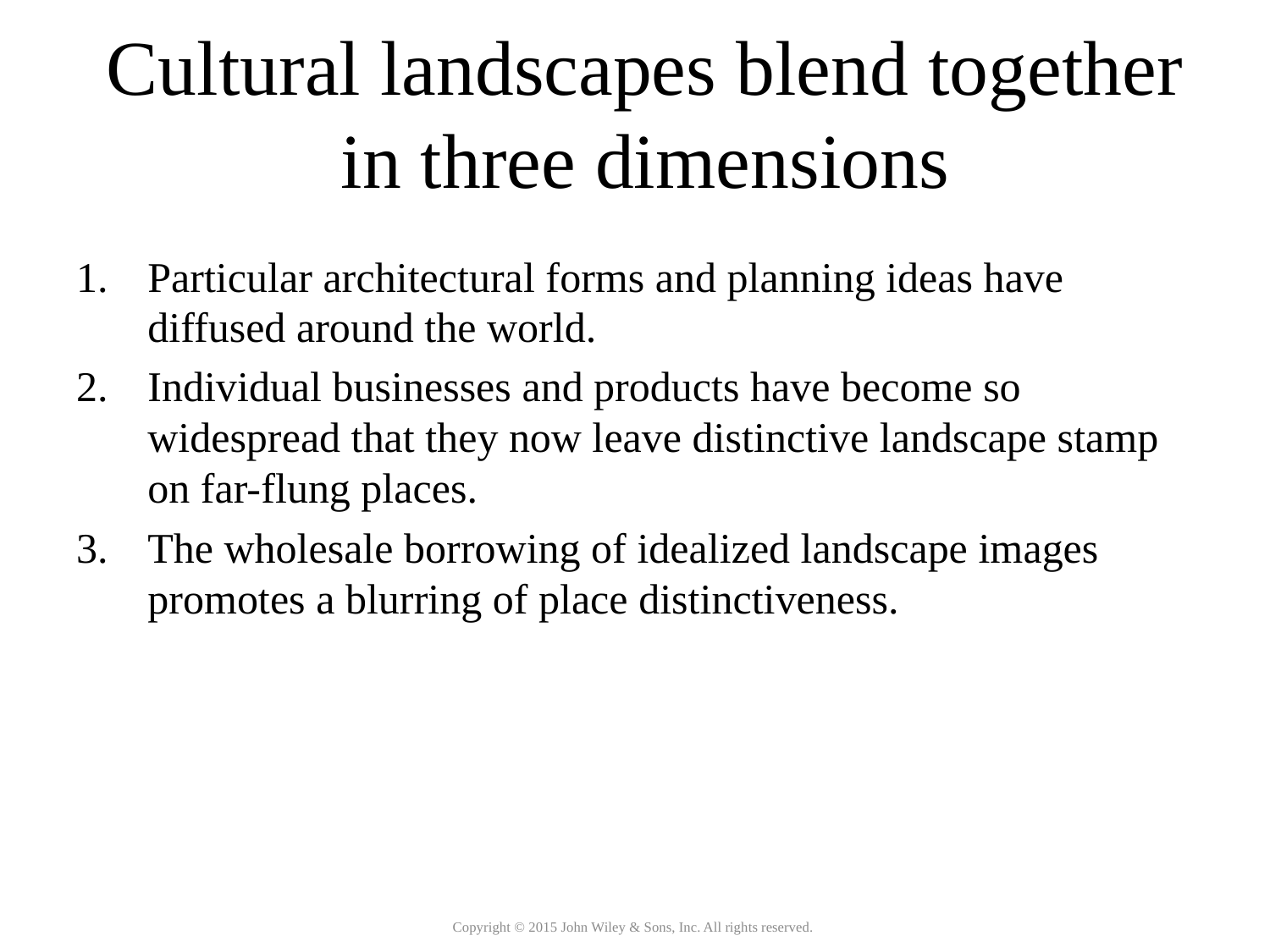

# Cultural landscapes blend together in three dimensions
Particular architectural forms and planning ideas have diffused around the world.
Individual businesses and products have become so widespread that they now leave distinctive landscape stamp on far-flung places.
The wholesale borrowing of idealized landscape images promotes a blurring of place distinctiveness.

Copyright © 2015 John Wiley & Sons, Inc. All rights reserved.